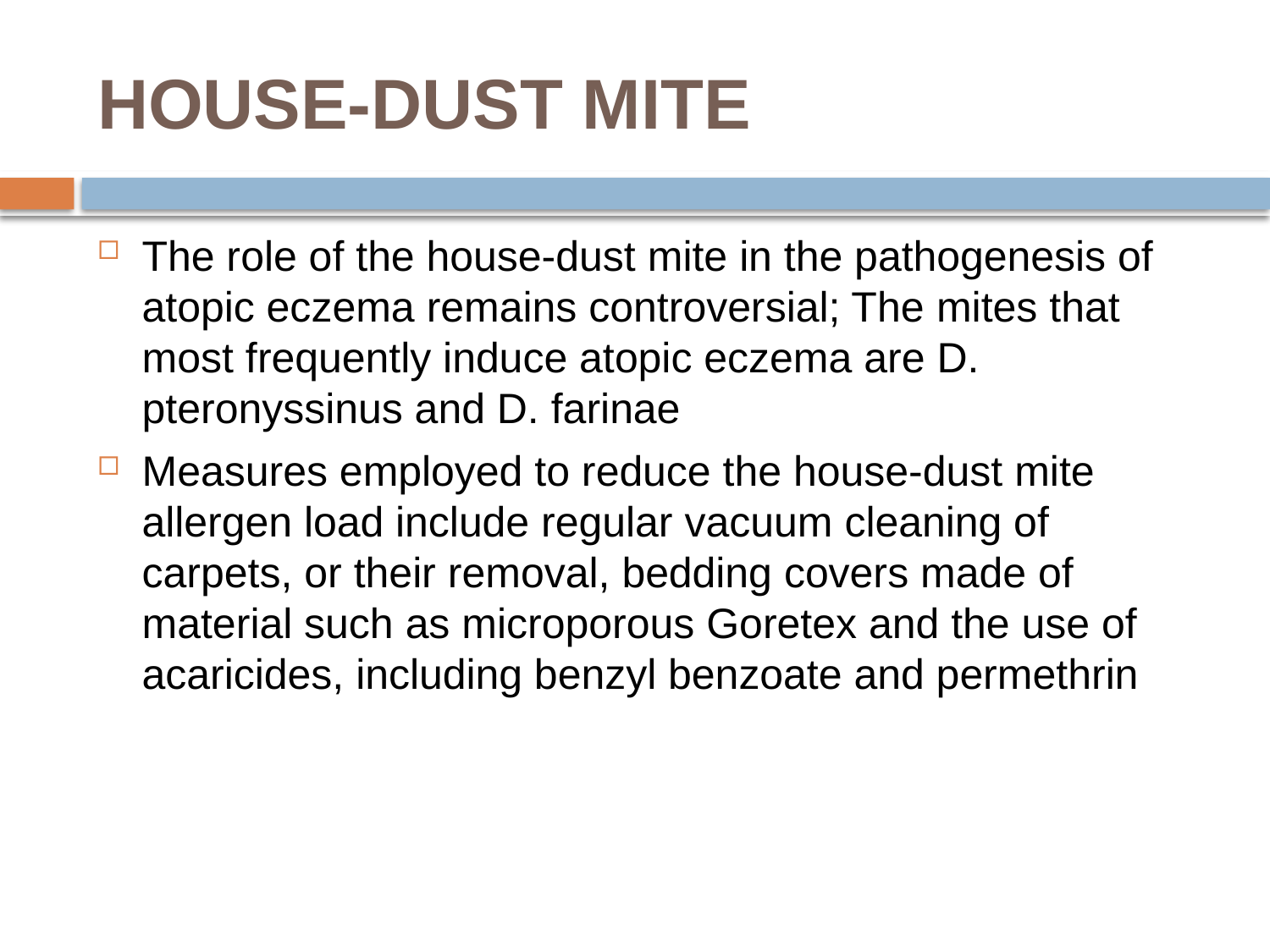

# HOUSE-DUST MITE
The role of the house‐dust mite in the pathogenesis of atopic eczema remains controversial; The mites that most frequently induce atopic eczema are D. pteronyssinus and D. farinae
Measures employed to reduce the house‐dust mite allergen load include regular vacuum cleaning of carpets, or their removal, bedding covers made of material such as microporous Goretex and the use of acaricides, including benzyl benzoate and permethrin